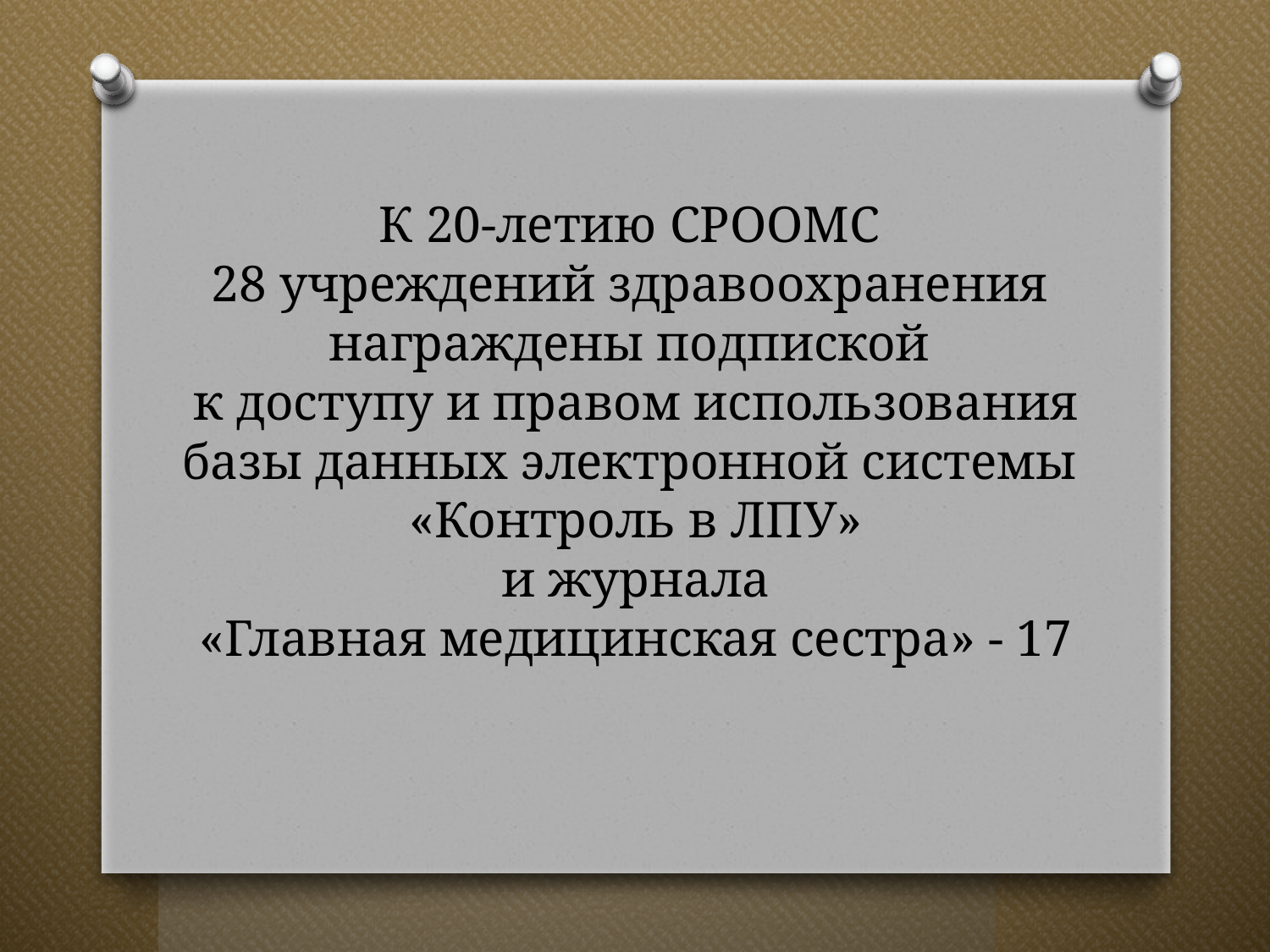

# К 20-летию СРООМС 28 учреждений здравоохранения награждены подпиской к доступу и правом использования базы данных электронной системы «Контроль в ЛПУ» и журнала «Главная медицинская сестра» - 17